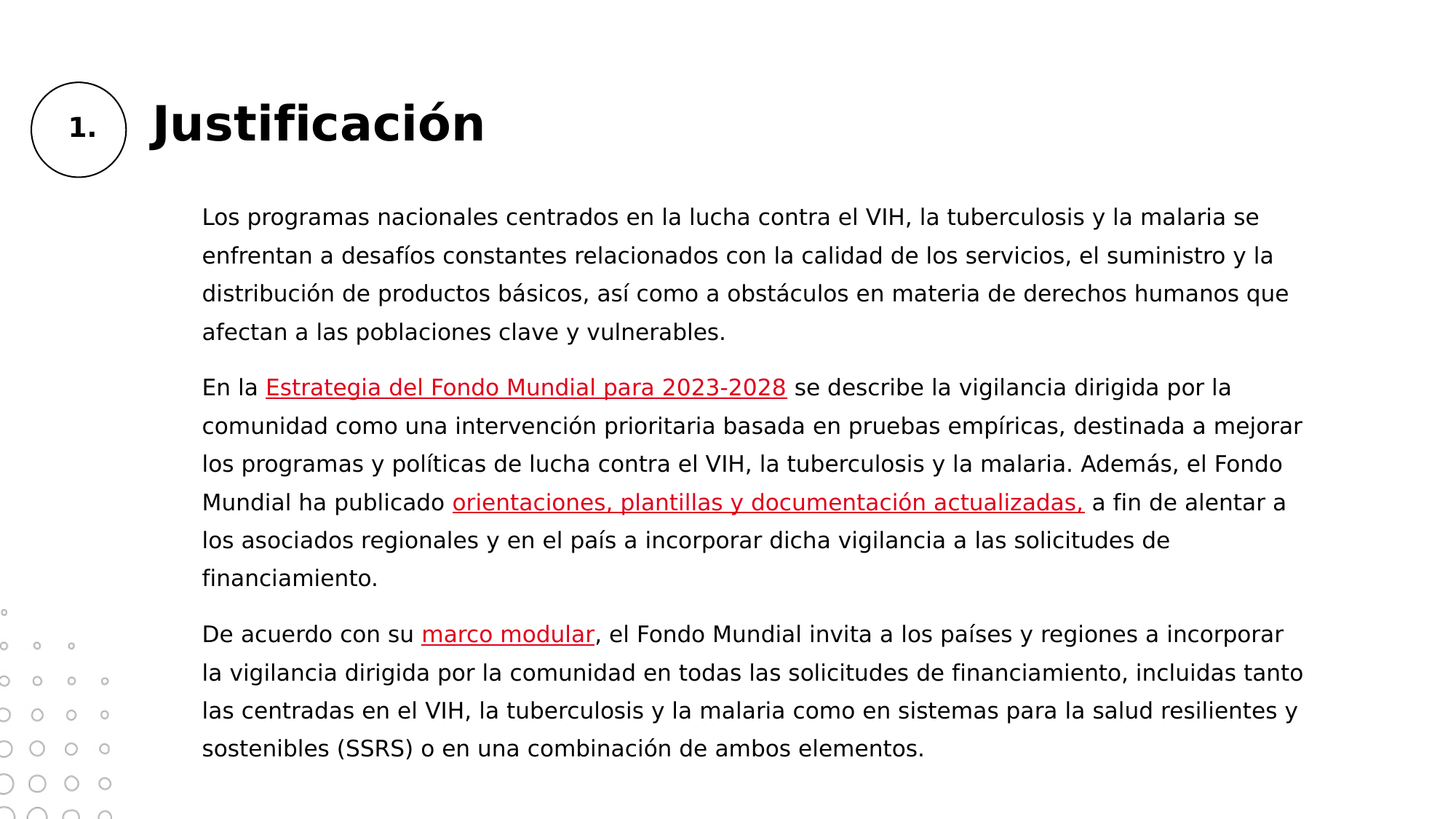

# Justificación
Los programas nacionales centrados en la lucha contra el VIH, la tuberculosis y la malaria se enfrentan a desafíos constantes relacionados con la calidad de los servicios, el suministro y la distribución de productos básicos, así como a obstáculos en materia de derechos humanos que afectan a las poblaciones clave y vulnerables.

En la Estrategia del Fondo Mundial para 2023-2028 se describe la vigilancia dirigida por la comunidad como una intervención prioritaria basada en pruebas empíricas, destinada a mejorar los programas y políticas de lucha contra el VIH, la tuberculosis y la malaria. Además, el Fondo Mundial ha publicado orientaciones, plantillas y documentación actualizadas, a fin de alentar a los asociados regionales y en el país a incorporar dicha vigilancia a las solicitudes de financiamiento.

De acuerdo con su marco modular, el Fondo Mundial invita a los países y regiones a incorporar la vigilancia dirigida por la comunidad en todas las solicitudes de financiamiento, incluidas tanto las centradas en el VIH, la tuberculosis y la malaria como en sistemas para la salud resilientes y sostenibles (SSRS) o en una combinación de ambos elementos.